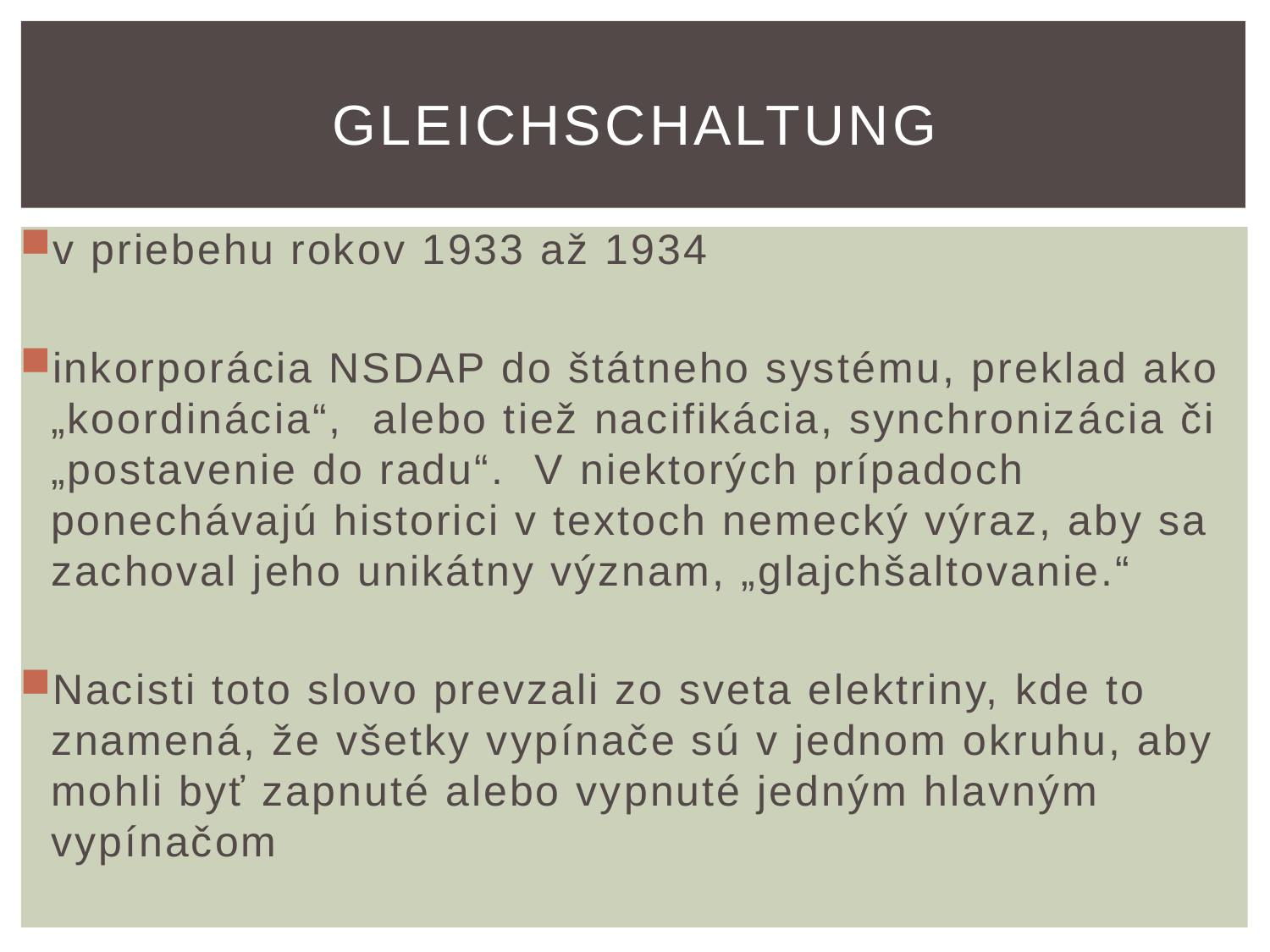

# Gleichschaltung
v priebehu rokov 1933 až 1934

inkorporácia NSDAP do štátneho systému, preklad ako „koordinácia“,  alebo tiež nacifikácia, synchronizácia či „postavenie do radu“.  V niektorých prípadoch ponechávajú historici v textoch nemecký výraz, aby sa zachoval jeho unikátny význam, „glajchšaltovanie.“

Nacisti toto slovo prevzali zo sveta elektriny, kde to znamená, že všetky vypínače sú v jednom okruhu, aby mohli byť zapnuté alebo vypnuté jedným hlavným vypínačom